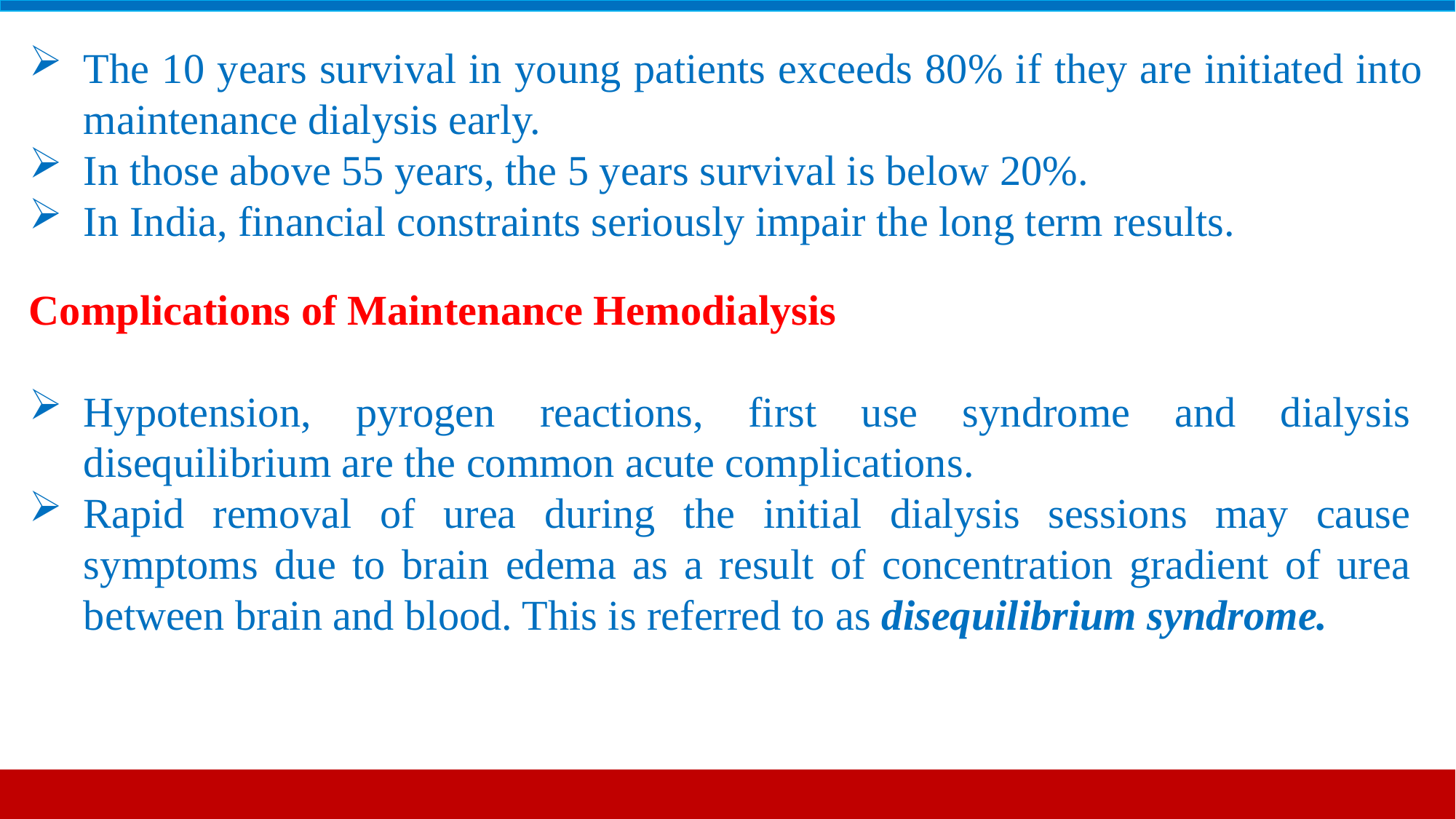

The 10 years survival in young patients exceeds 80% if they are initiated into maintenance dialysis early.
In those above 55 years, the 5 years survival is below 20%.
In India, financial constraints seriously impair the long term results.
Complications of Maintenance Hemodialysis

Hypotension, pyrogen reactions, first use syndrome and dialysis disequilibrium are the common acute complications.
Rapid removal of urea during the initial dialysis sessions may cause symptoms due to brain edema as a result of concentration gradient of urea between brain and blood. This is referred to as disequilibrium syndrome.